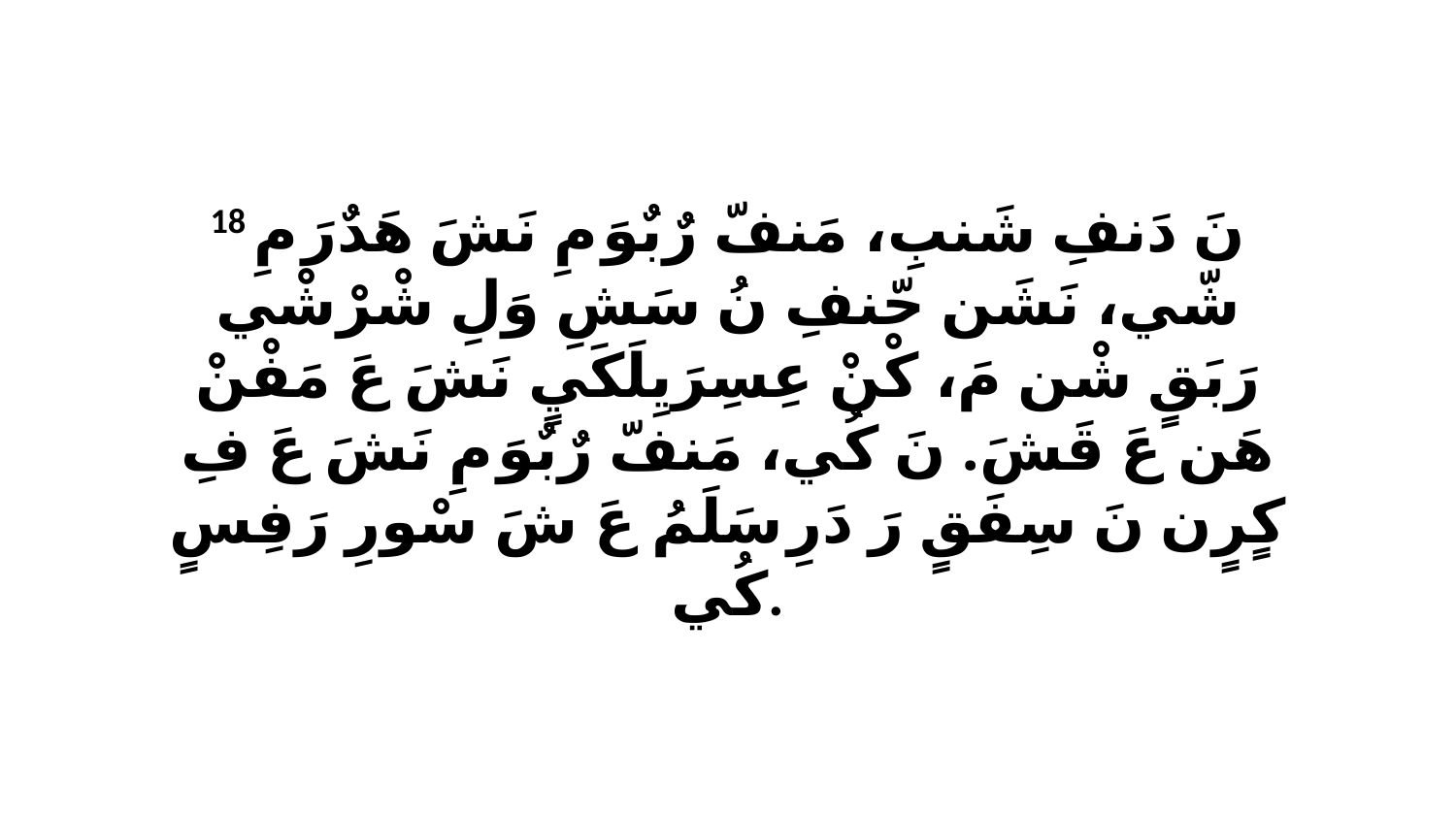

18 نَ دَنفِ شَنبِ، مَنفّ رٌبٌوَ مِ نَشَ هَدٌرَ مِ شّي، نَشَن حّنفِ نُ سَشِ وَلِ شْرْشْي رَبَقٍ شْن مَ، كْنْ عِسِرَيِلَكَيٍ نَشَ عَ مَفْنْ هَن عَ قَشَ. نَ كُي، مَنفّ رٌبٌوَ مِ نَشَ عَ فِ كٍرٍن نَ سِفَقٍ رَ دَرِ سَلَمُ عَ شَ سْورِ رَفِسٍ كُي.